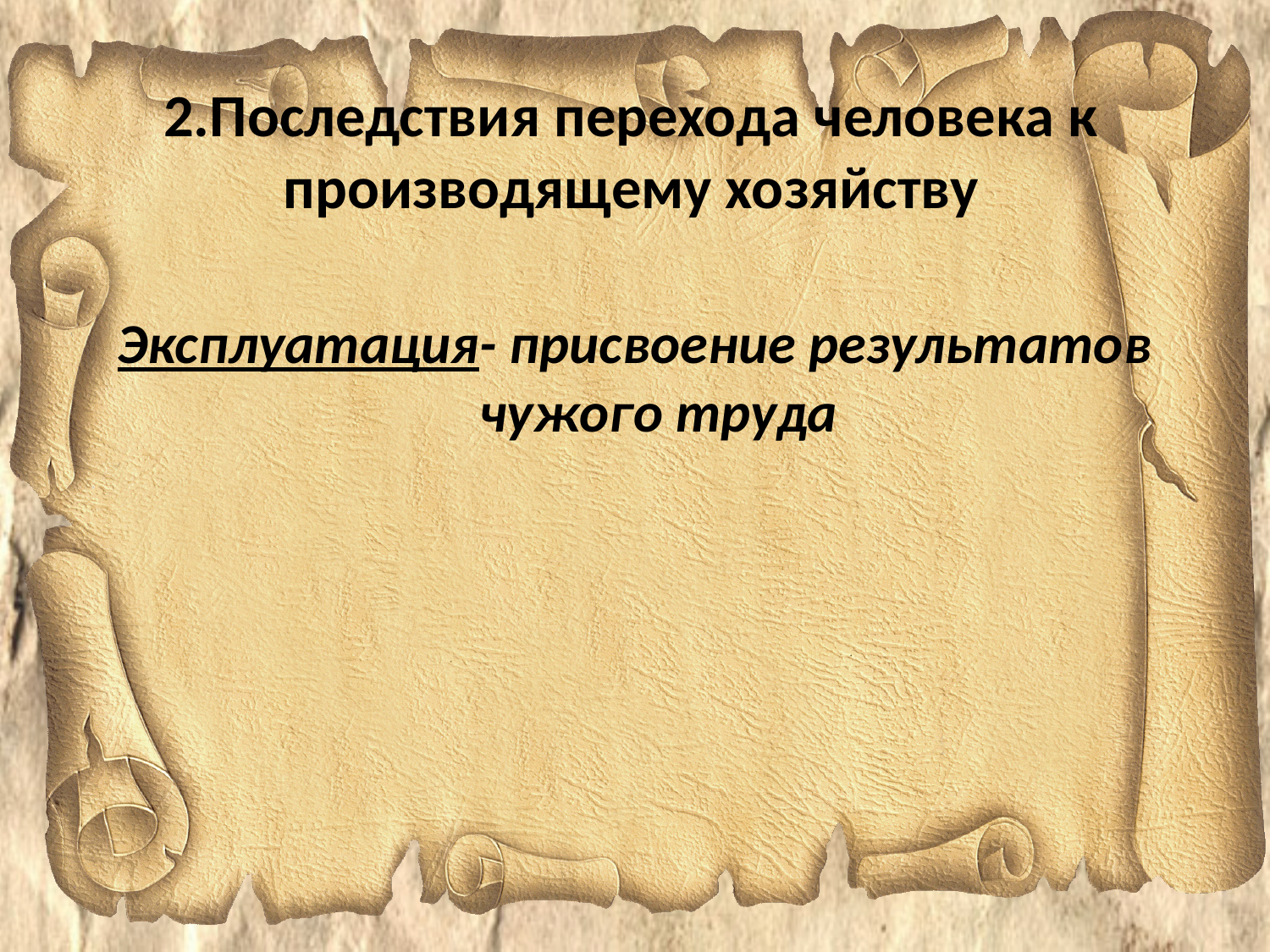

# 2.Последствия перехода человека к производящему хозяйству

Эксплуатация- присвоение результатов чужого труда